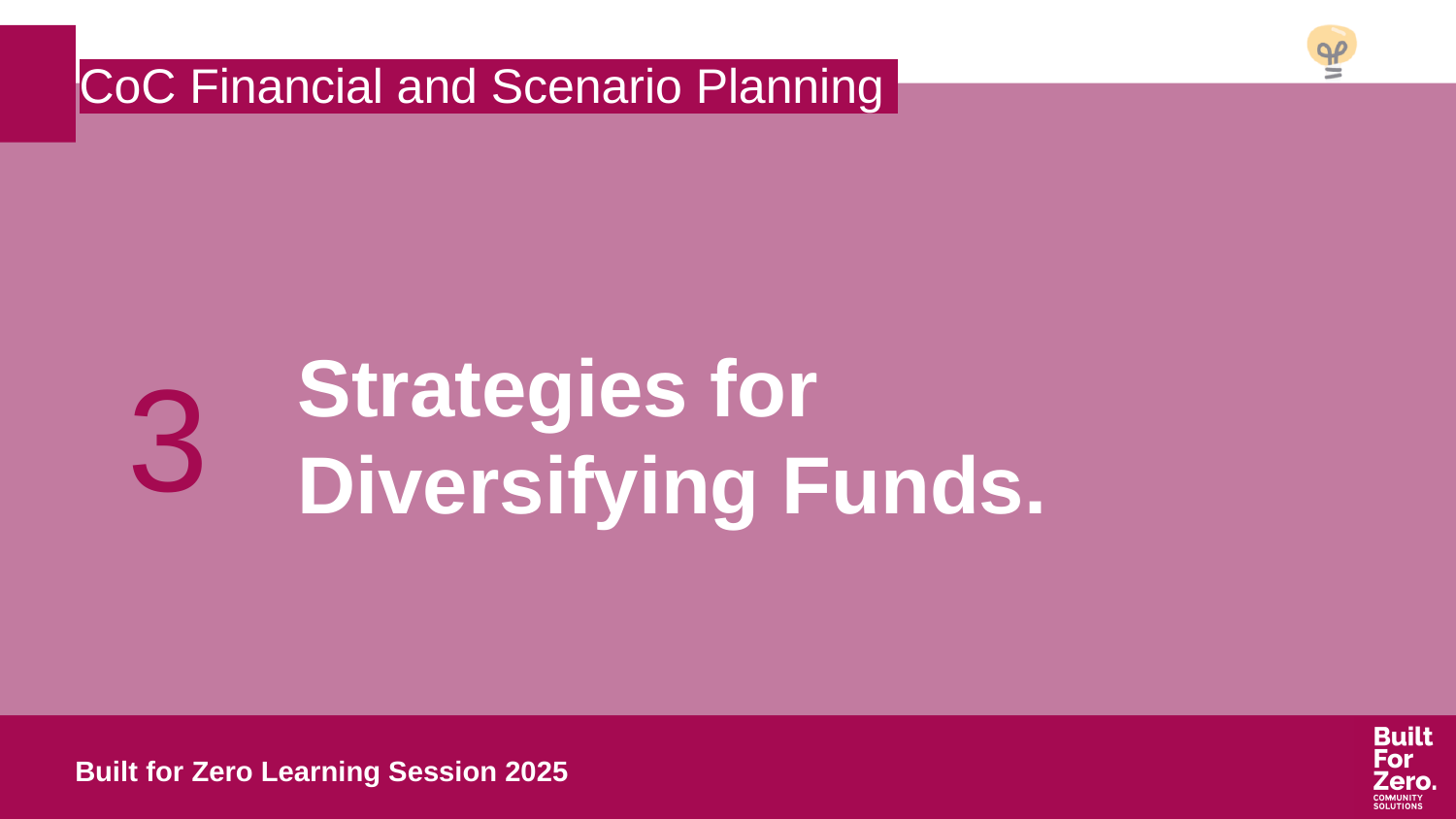

CoC Financial and Scenario Planning,

3
Strategies for Diversifying Funds.